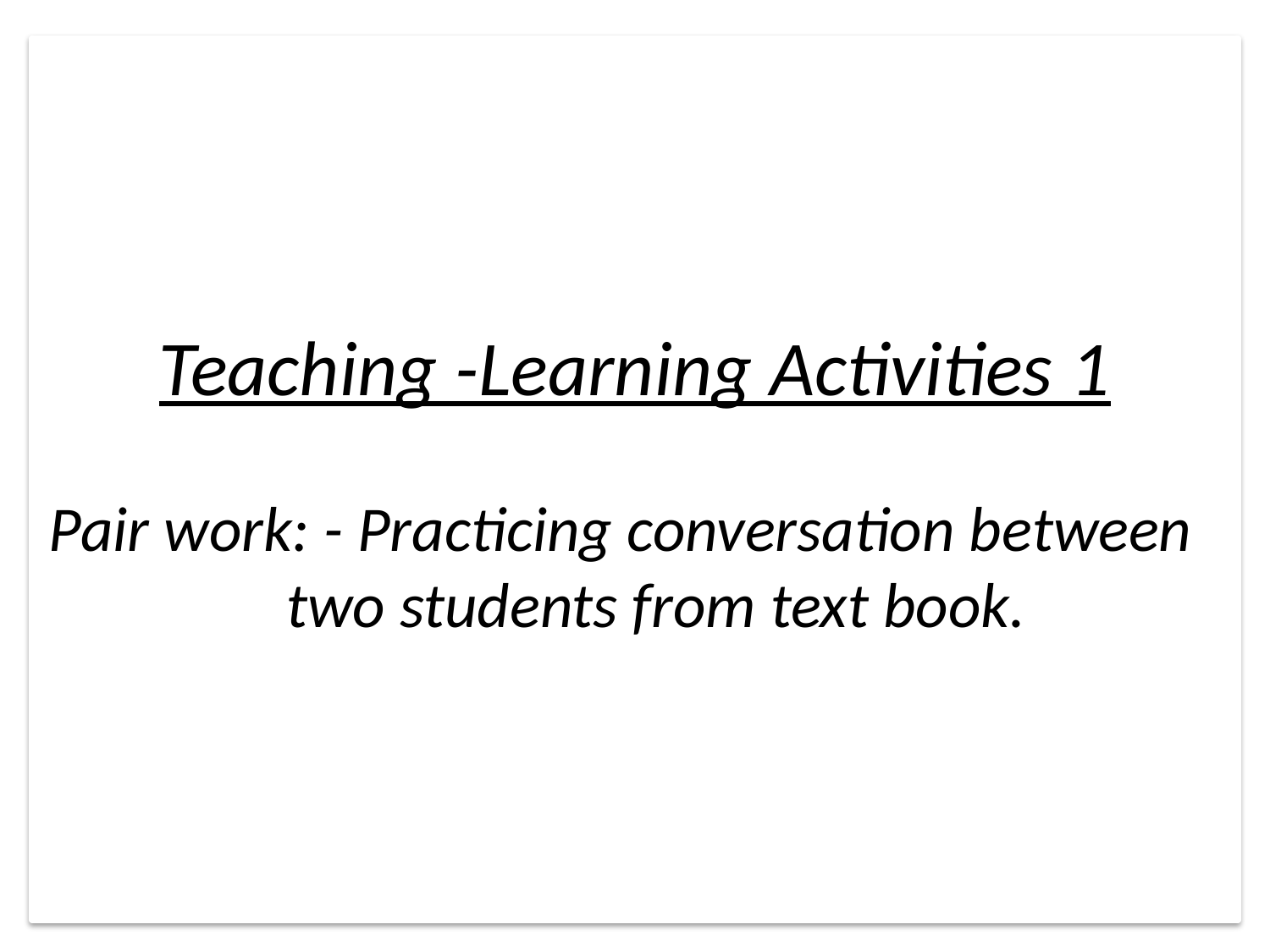

# Teaching -Learning Activities 1 Pair work: - Practicing conversation between      two students from text book.